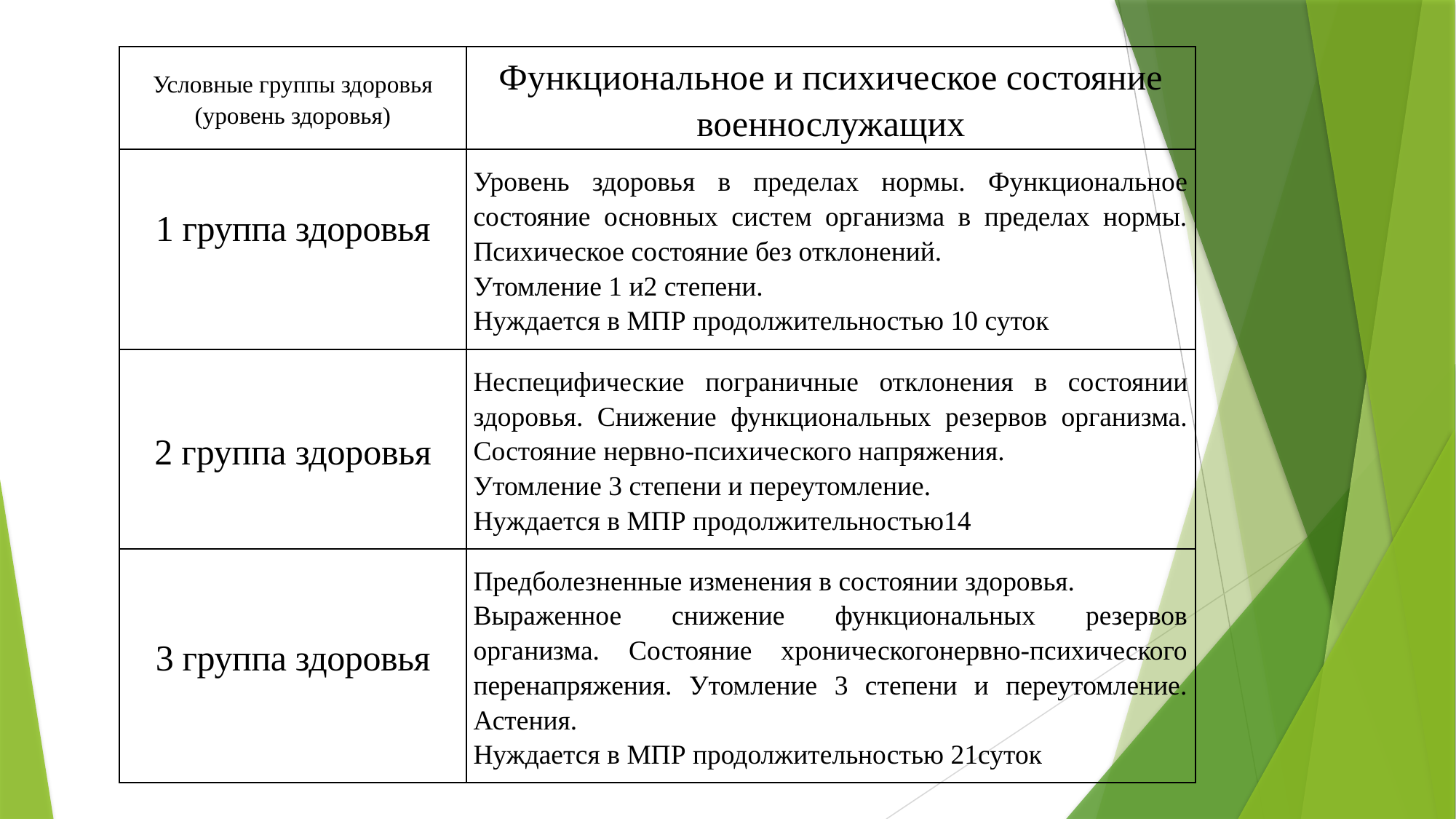

| Условные группы здоровья (уровень здоровья) | Функциональное и психическое состояние военнослужащих |
| --- | --- |
| 1 группа здоровья | Уровень здоровья в пределах нормы. Функциональное состояние основных систем организма в пределах нормы. Психическое состояние без отклонений. Утомление 1 и2 степени. Нуждается в МПР продолжительностью 10 суток |
| 2 группа здоровья | Неспецифичес­кие погранич­ные отклонения в состоянии здоровья. Снижение функциональных резервов организма. Состояние нервно-психического напряжения. Утомление 3 степени и переутомление. Нуждается в МПР продолжительностью14 |
| 3 группа здоровья | Предболезненные изменения в состоянии здоровья. Выраженное снижение функциональных резервов организма. Состояние хроническогонервно-психического перенапряжения. Утомление 3 степени и переутомление. Астения. Нуждается в МПР продолжительностью 21суток |